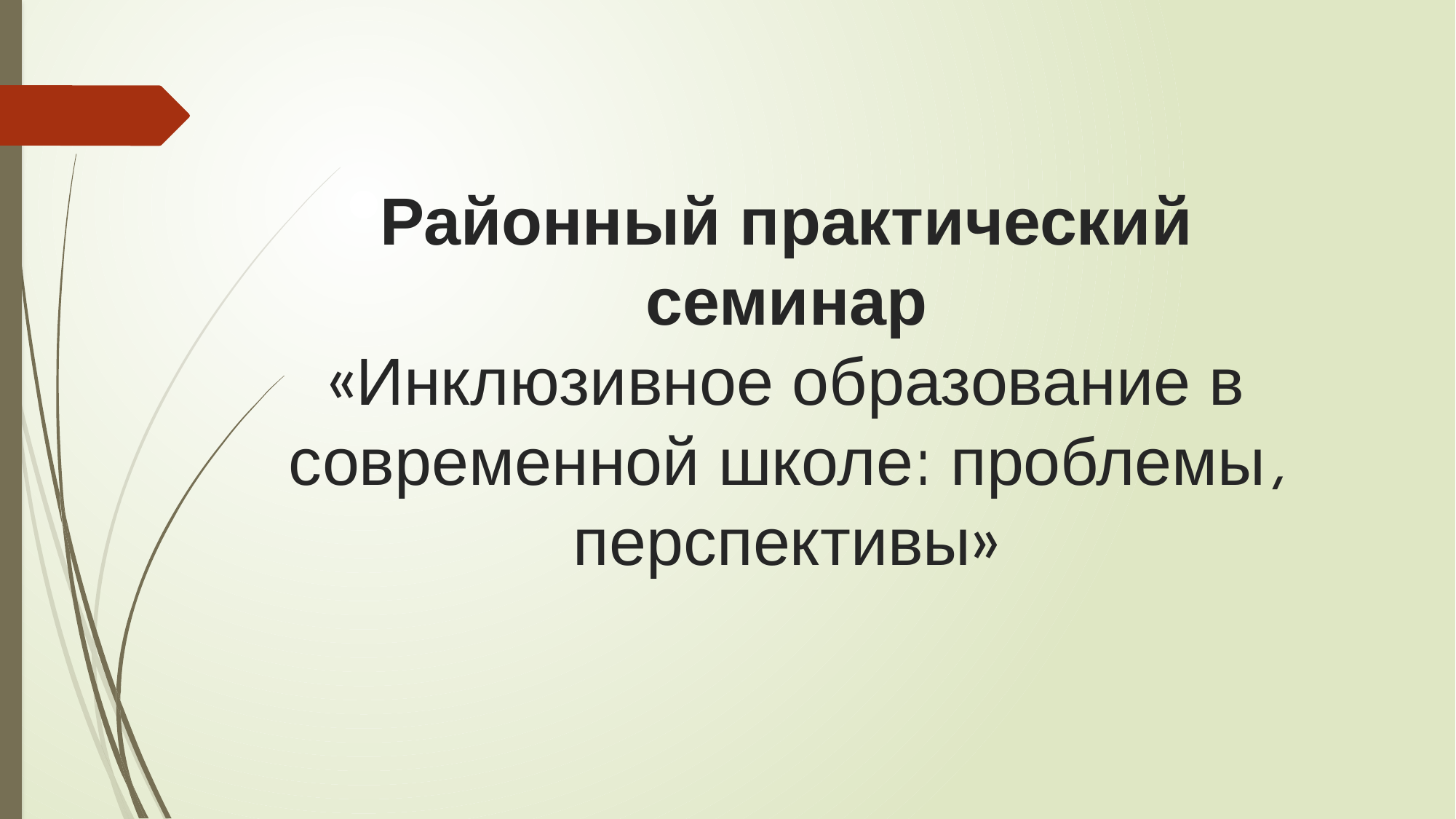

# Районный практический семинар «Инклюзивное образование в современной школе: проблемы, перспективы»